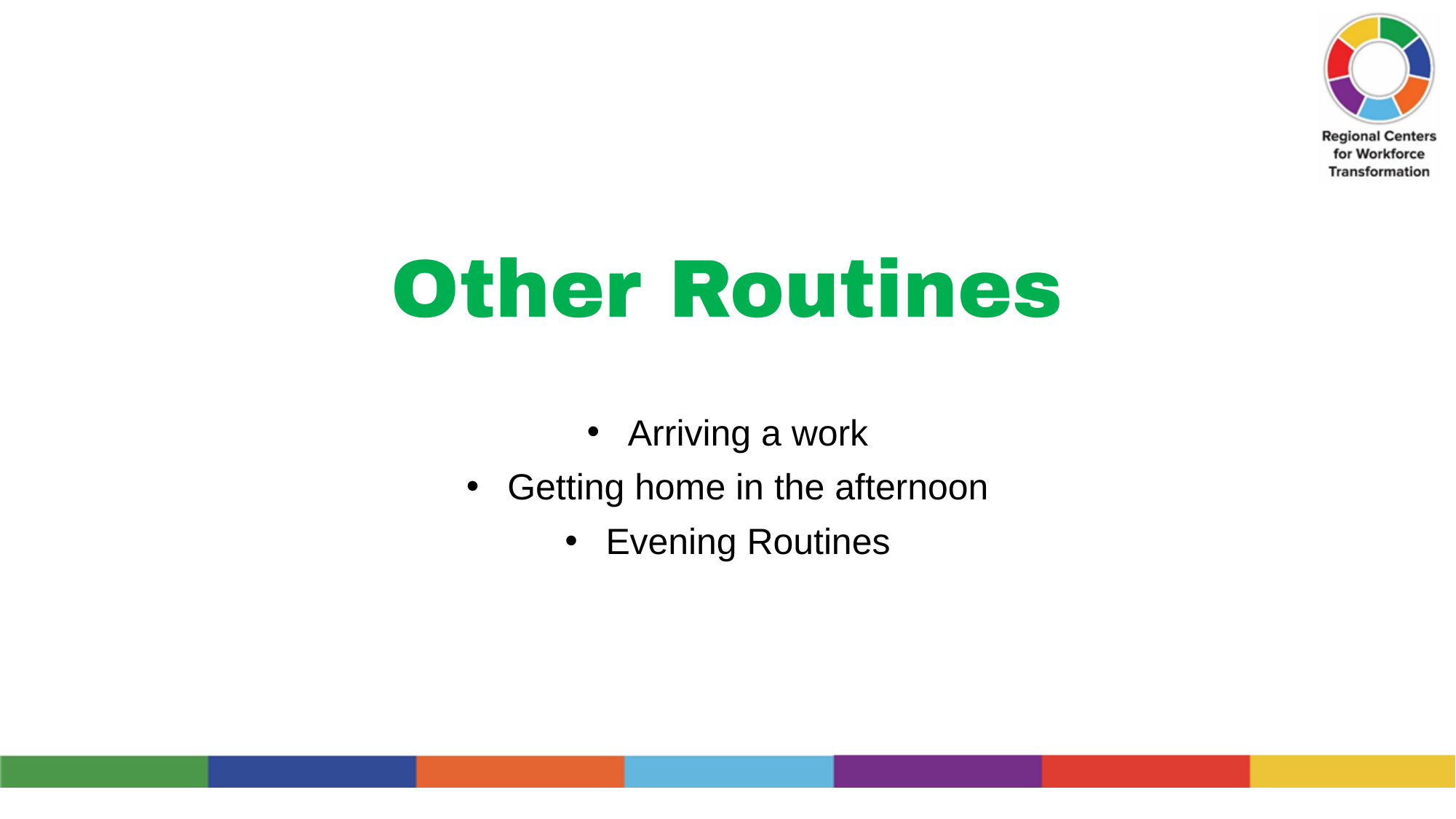

# Other Routines
Arriving a work
Getting home in the afternoon
Evening Routines